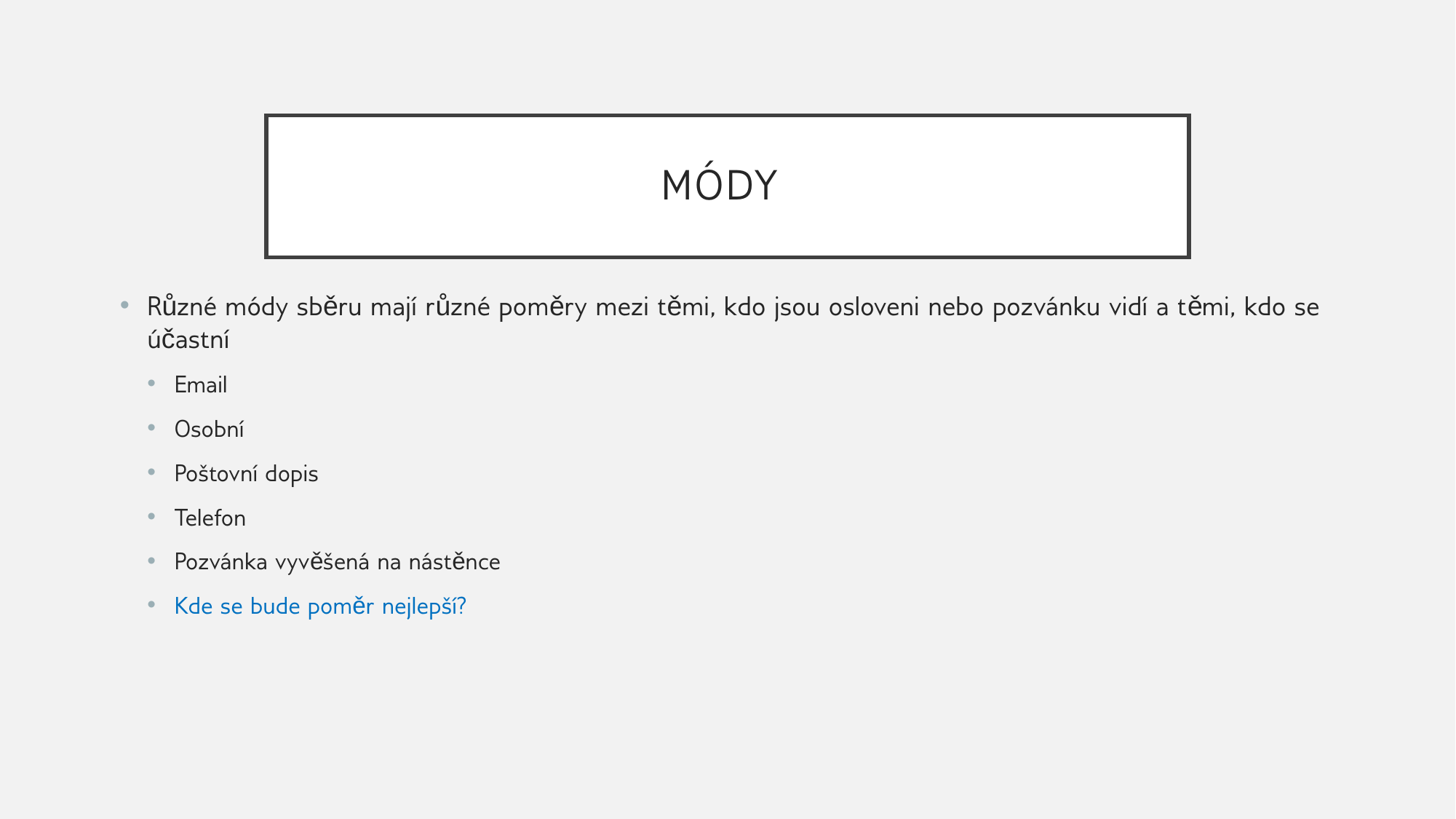

# Módy
Různé módy sběru mají různé poměry mezi těmi, kdo jsou osloveni nebo pozvánku vidí a těmi, kdo se účastní
Email
Osobní
Poštovní dopis
Telefon
Pozvánka vyvěšená na nástěnce
Kde se bude poměr nejlepší?